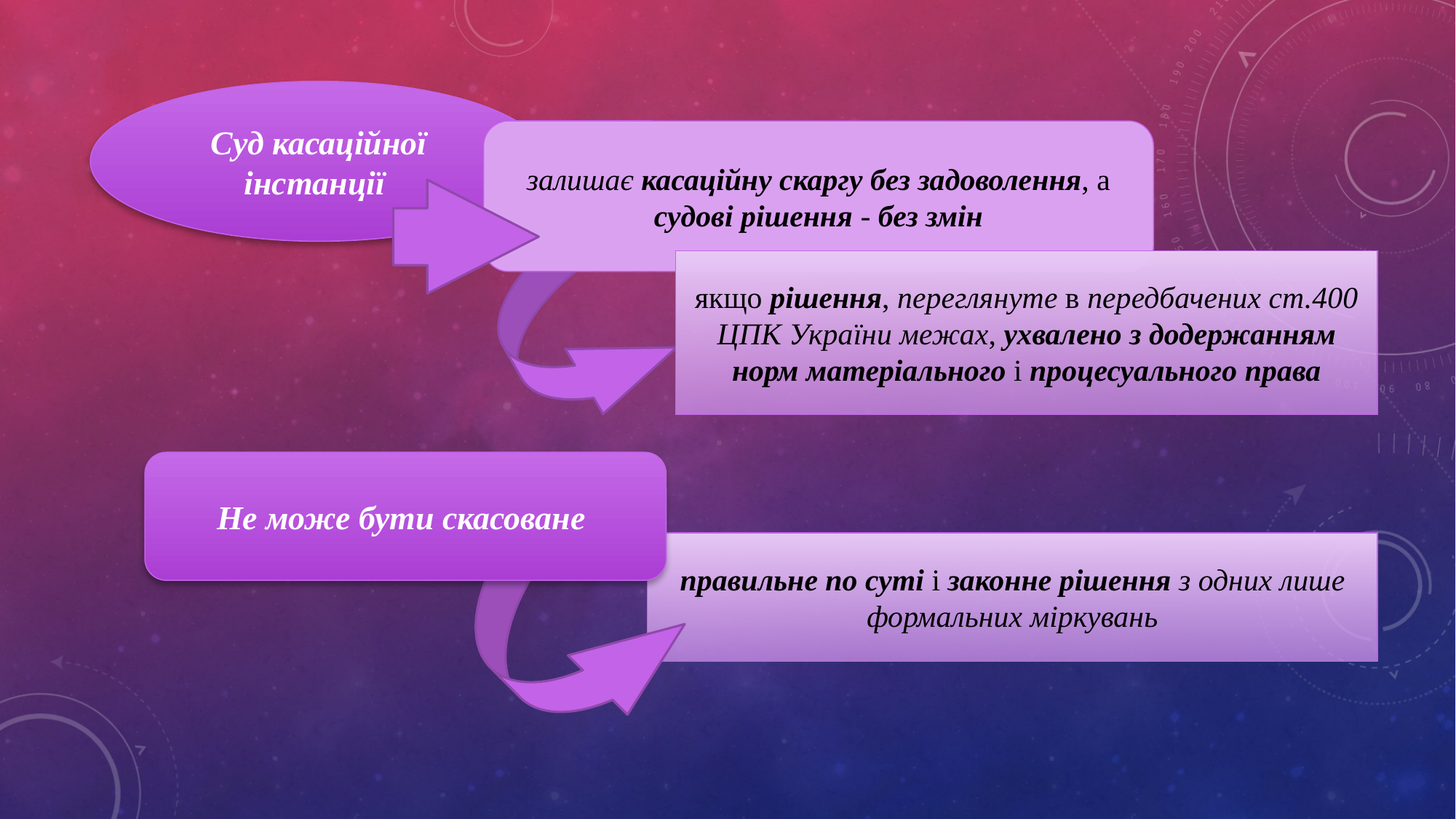

Суд касаційної інстанції
залишає касаційну скаргу без задоволення, а судові рішення - без змін

якщо рішення, переглянуте в передбачених ст.400 ЦПК України межах, ухвалено з додержанням норм матеріального і процесуального права
Не може бути скасоване

правильне по суті і законне рішення з одних лише формальних міркувань